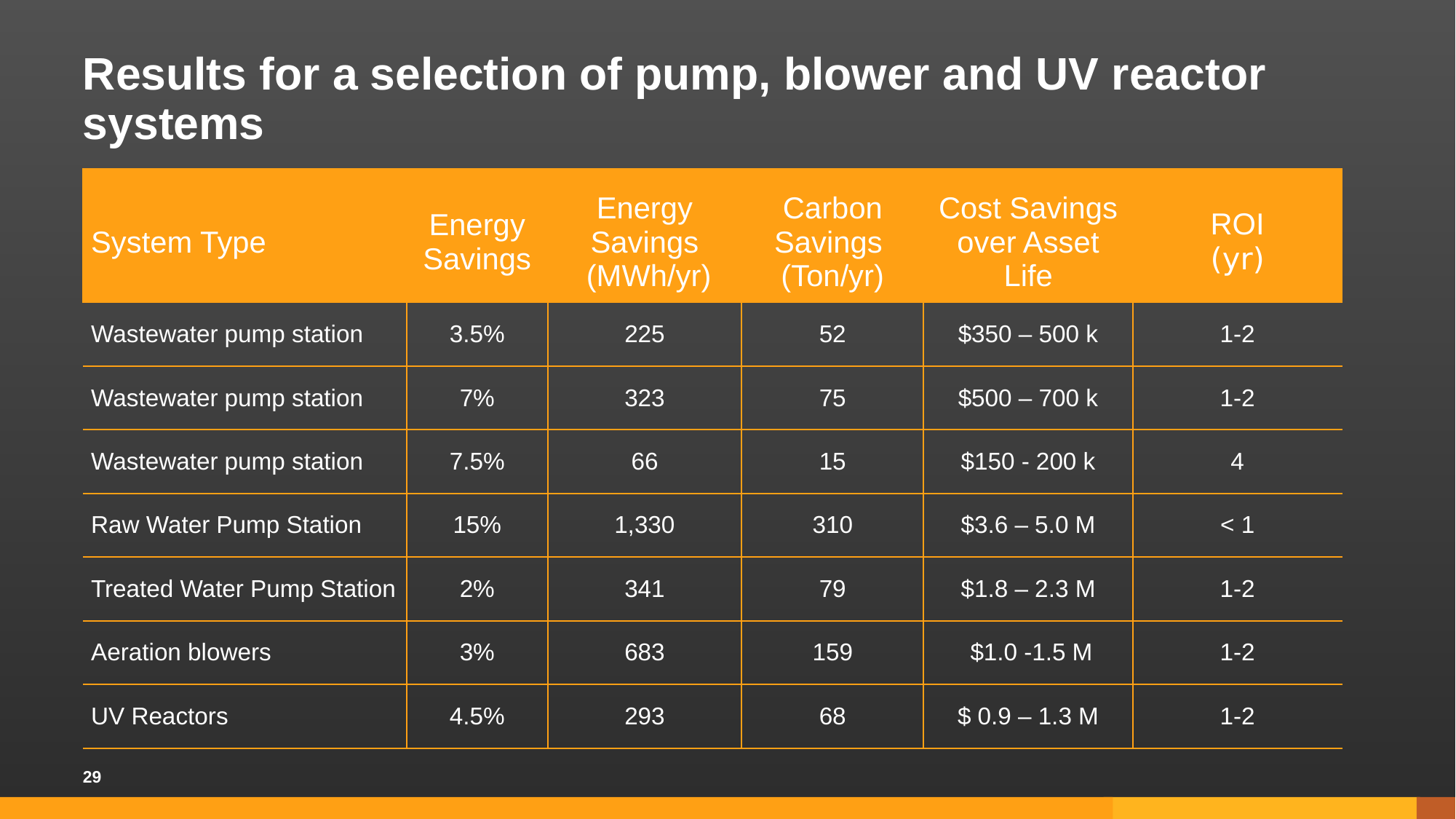

# Results for a selection of pump, blower and UV reactor systems
| System Type | Energy Savings | Energy Savings (MWh/yr) | Carbon Savings (Ton/yr) | Cost Savings over Asset Life | ROI (yr) |
| --- | --- | --- | --- | --- | --- |
| Wastewater pump station | 3.5% | 225 | 52 | $350 – 500 k | 1-2 |
| Wastewater pump station | 7% | 323 | 75 | $500 – 700 k | 1-2 |
| Wastewater pump station | 7.5% | 66 | 15 | $150 - 200 k | 4 |
| Raw Water Pump Station | 15% | 1,330 | 310 | $3.6 – 5.0 M | < 1 |
| Treated Water Pump Station | 2% | 341 | 79 | $1.8 – 2.3 M | 1-2 |
| Aeration blowers | 3% | 683 | 159 | $1.0 -1.5 M | 1-2 |
| UV Reactors | 4.5% | 293 | 68 | $ 0.9 – 1.3 M | 1-2 |
29